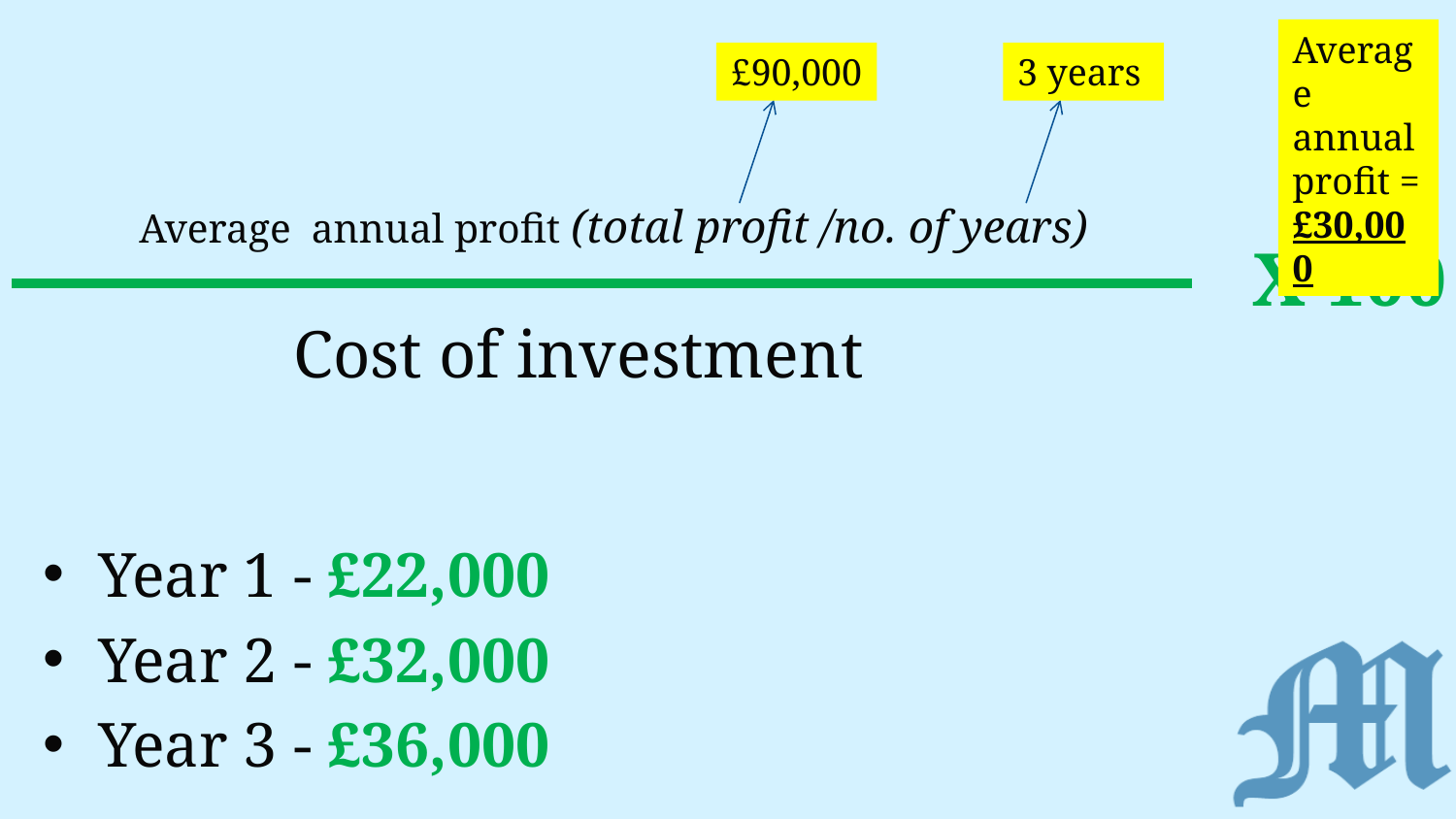

Average annual profit = £30,000
£90,000
3 years
Average  annual profit (total profit /no. of years)
X 100
Cost of investment

Year 1 - £22,000
Year 2 - £32,000
Year 3 - £36,000